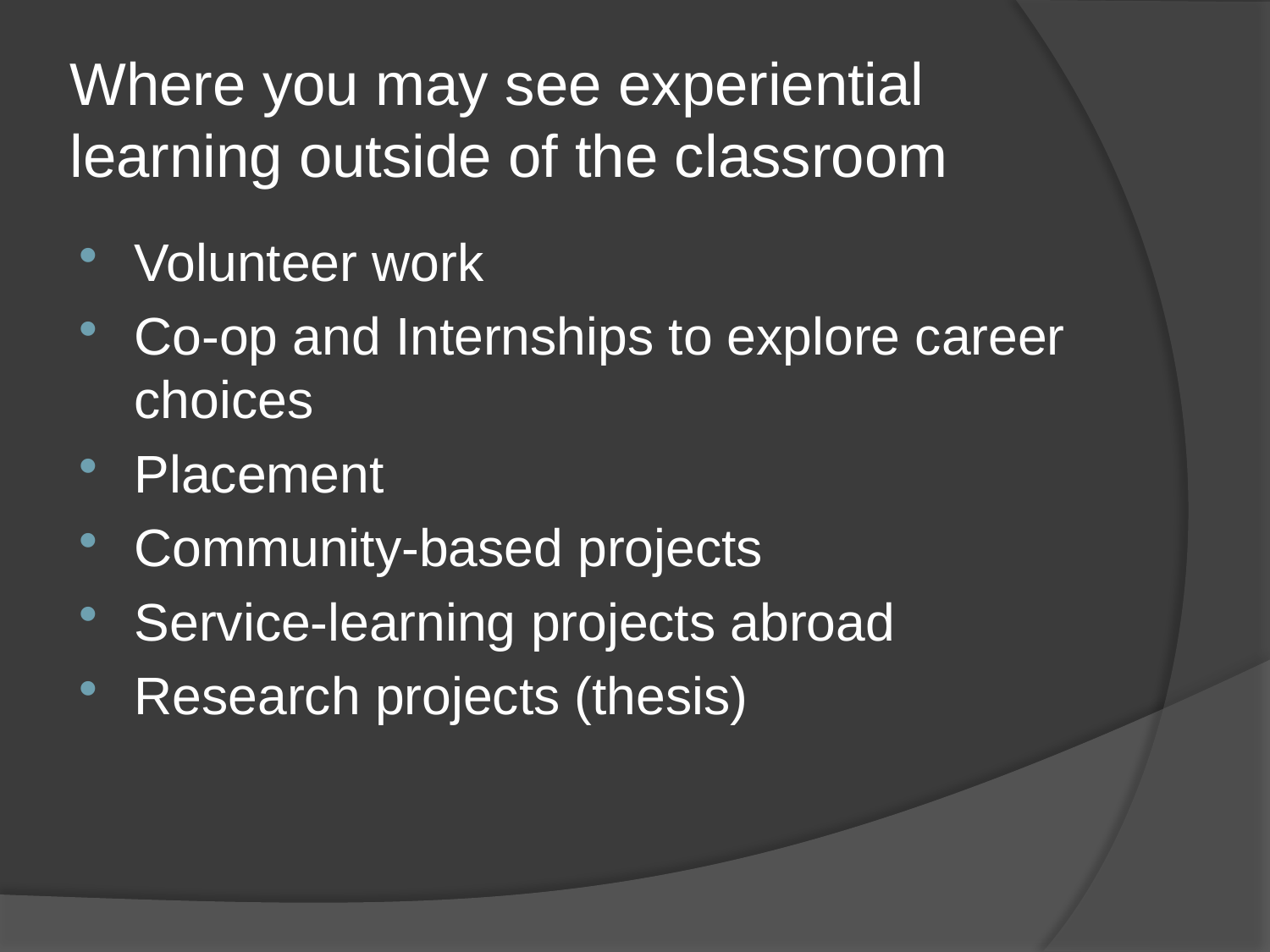

# Where you may see experiential learning outside of the classroom
Volunteer work
Co-op and Internships to explore career choices
Placement
Community-based projects
Service-learning projects abroad
Research projects (thesis)